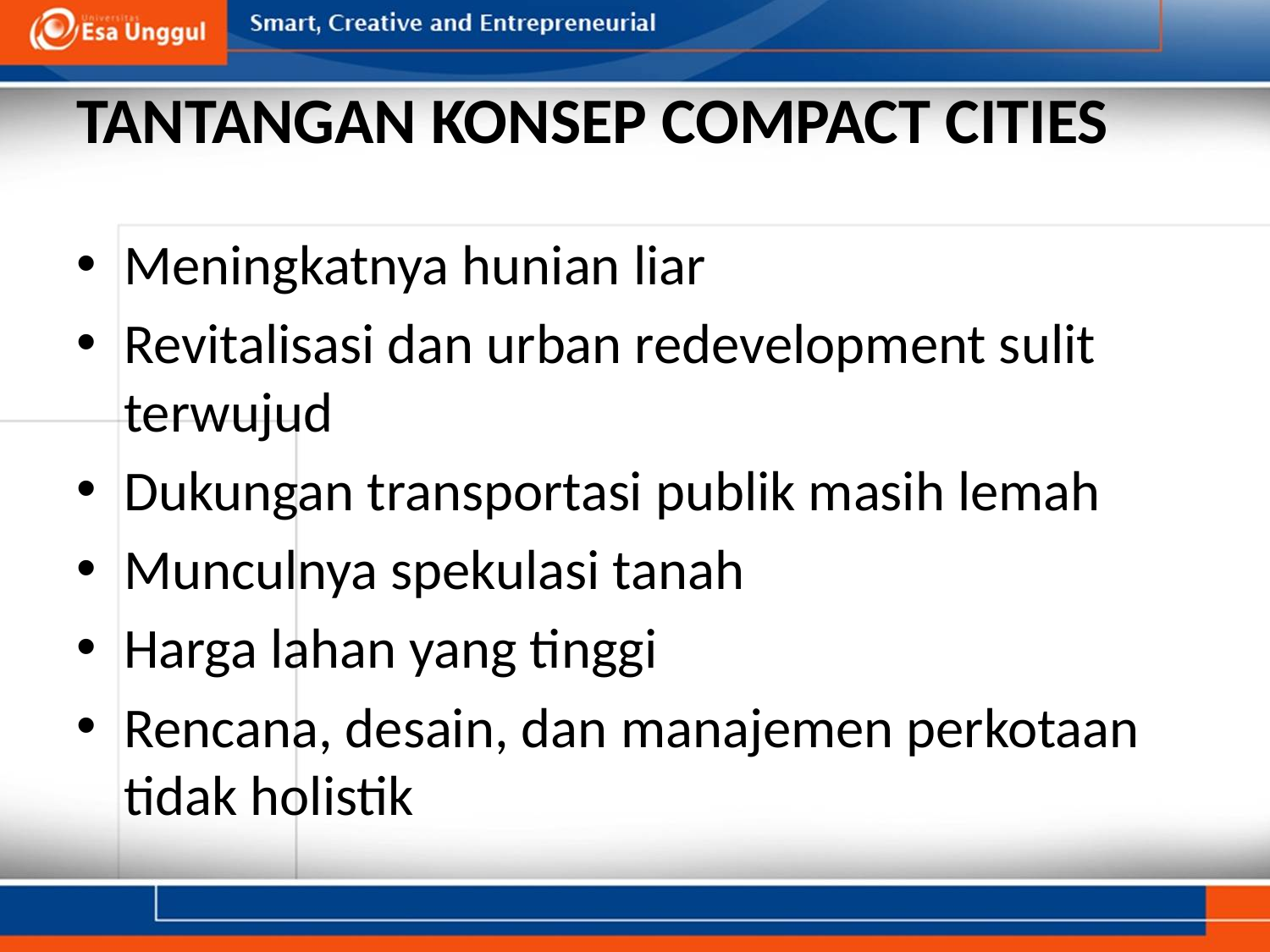

# TANTANGAN KONSEP COMPACT CITIES
Meningkatnya hunian liar
Revitalisasi dan urban redevelopment sulit terwujud
Dukungan transportasi publik masih lemah
Munculnya spekulasi tanah
Harga lahan yang tinggi
Rencana, desain, dan manajemen perkotaan tidak holistik